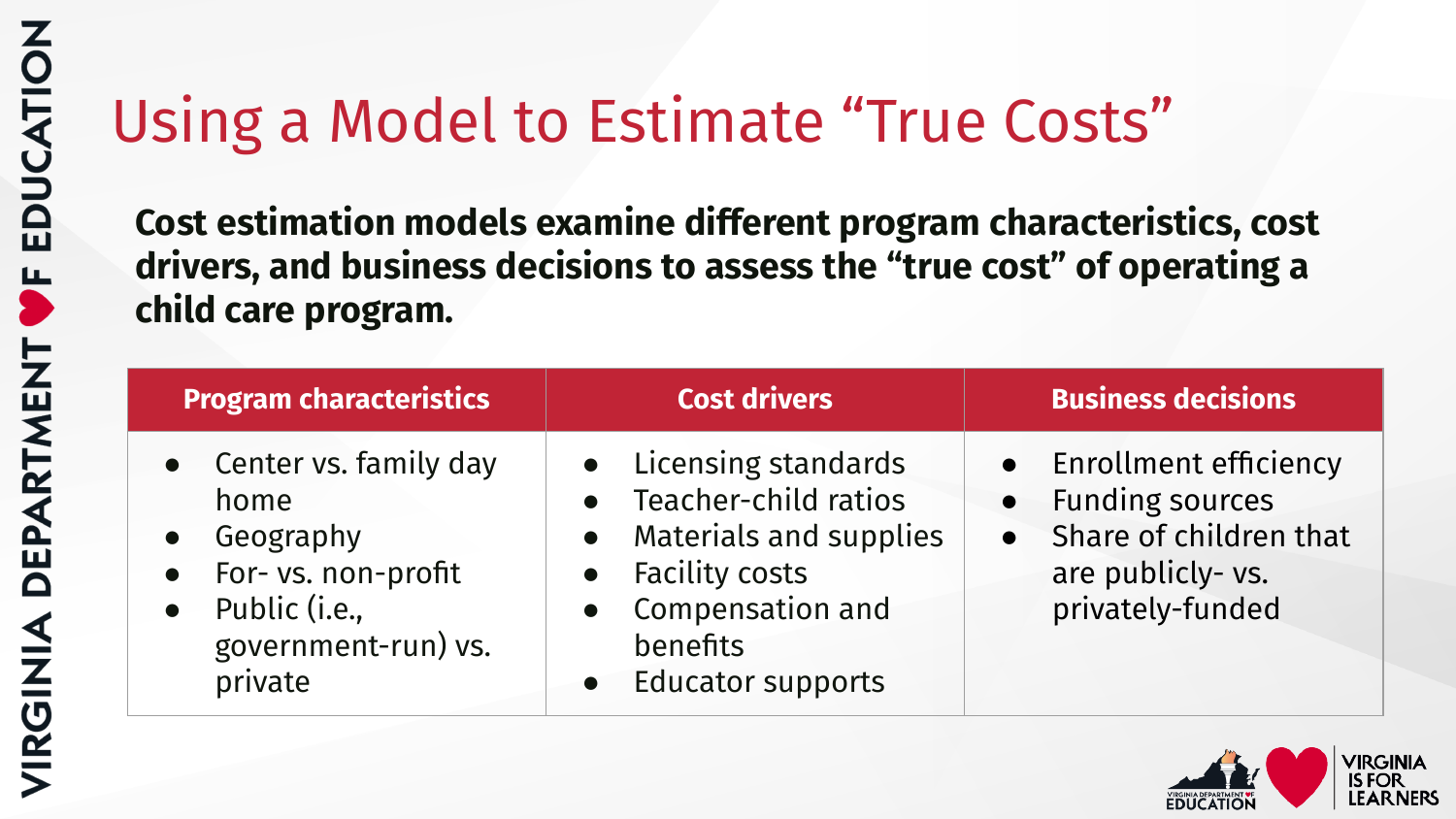

# Using a Model to Estimate “True Costs”
Cost estimation models examine different program characteristics, cost drivers, and business decisions to assess the “true cost” of operating a child care program.
| Program characteristics | Cost drivers | Business decisions |
| --- | --- | --- |
| Center vs. family day home Geography For- vs. non-profit Public (i.e., government-run) vs. private | Licensing standards Teacher-child ratios Materials and supplies Facility costs Compensation and benefits Educator supports | Enrollment efficiency Funding sources Share of children that are publicly- vs. privately-funded |